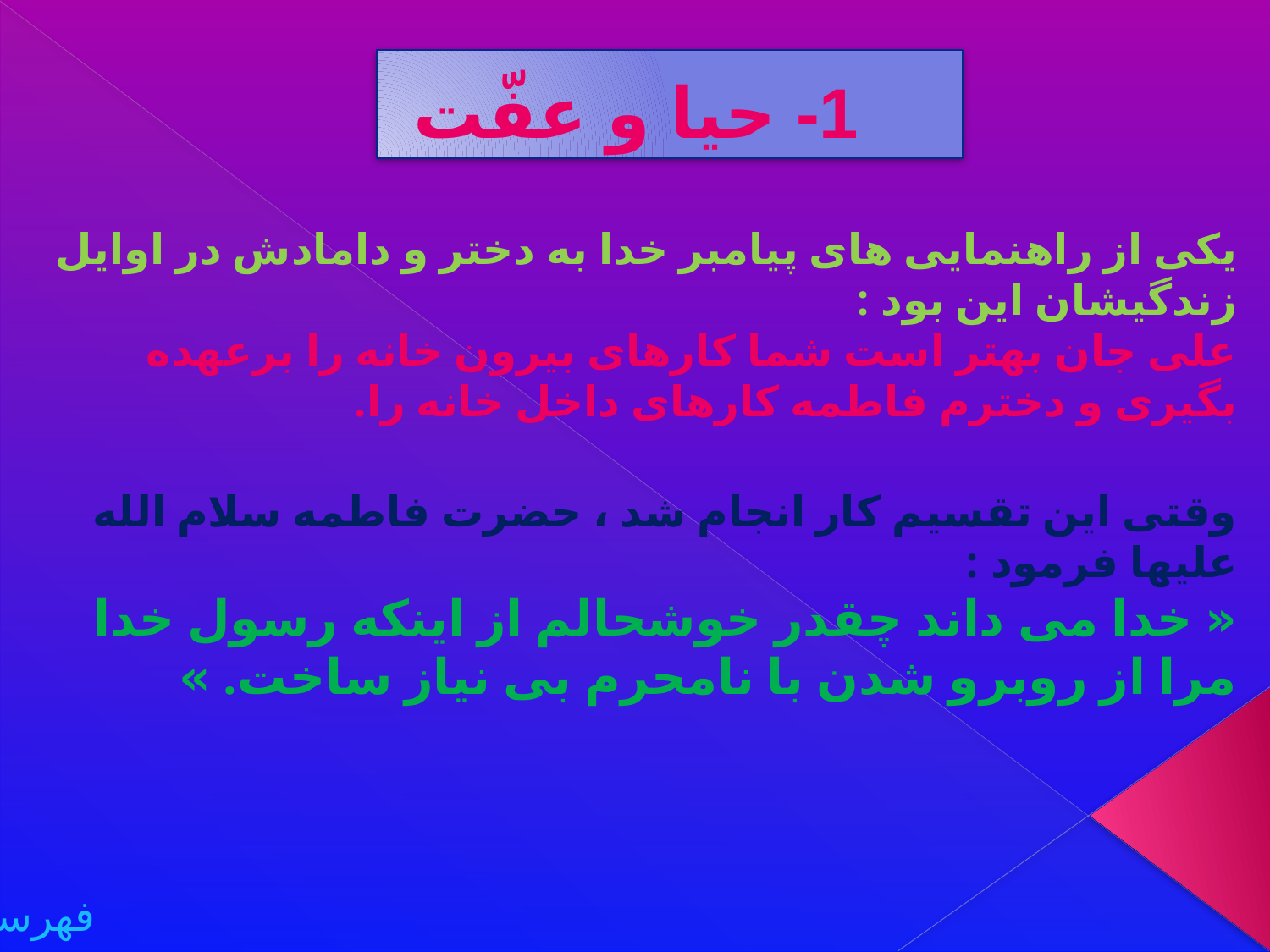

# 1- حیا و عفّت
یکی از راهنمایی های پیامبر خدا به دختر و دامادش در اوایل زندگیشان این بود :
علی جان بهتر است شما کارهای بیرون خانه را برعهده بگیری و دخترم فاطمه کارهای داخل خانه را.

وقتی این تقسیم کار انجام شد ، حضرت فاطمه سلام الله علیها فرمود :
« خدا می داند چقدر خوشحالم از اینکه رسول خدا مرا از روبرو شدن با نامحرم بی نیاز ساخت. »

فهرست